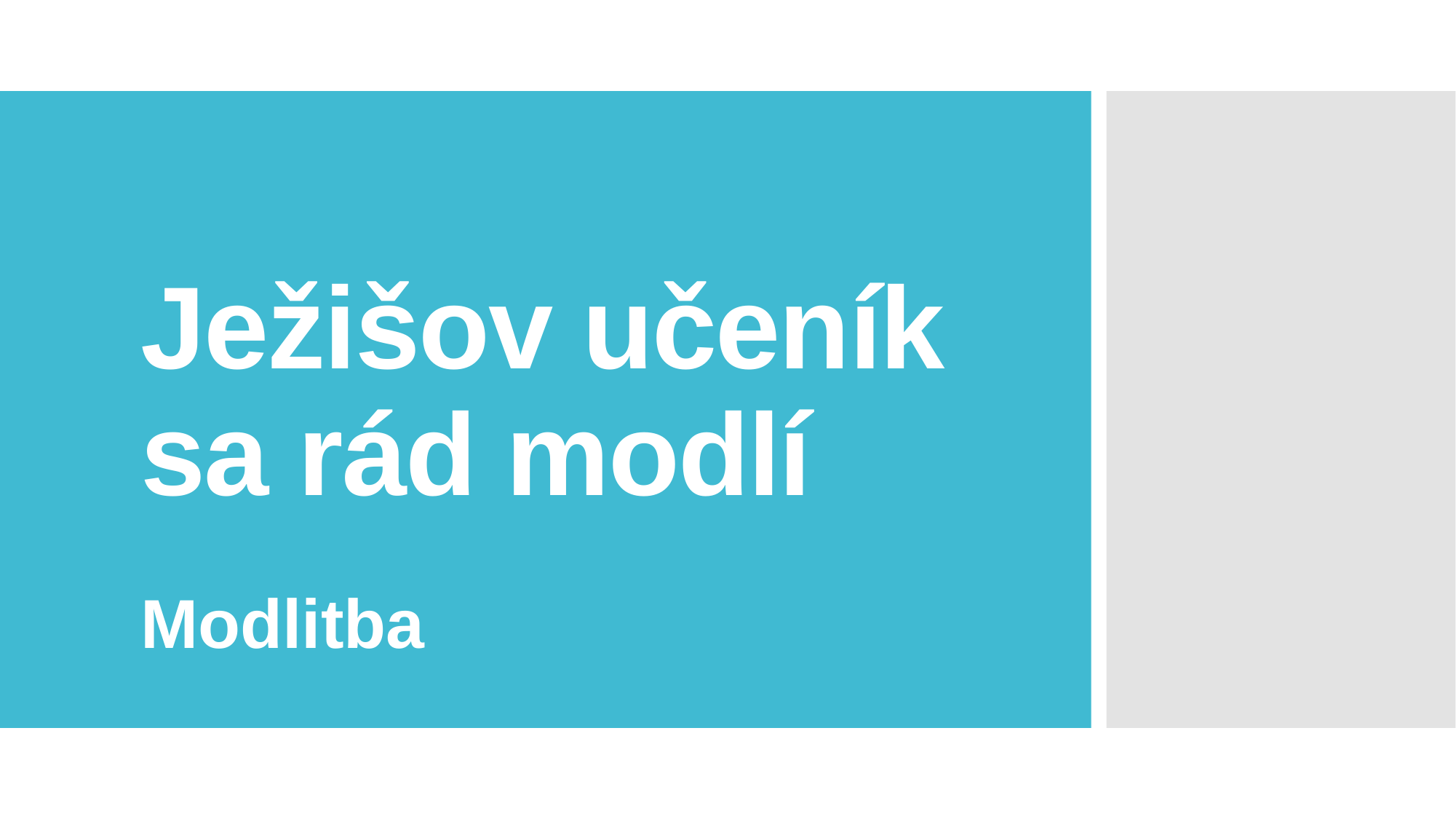

# Ježišov učeník sa rád modlí
Modlitba